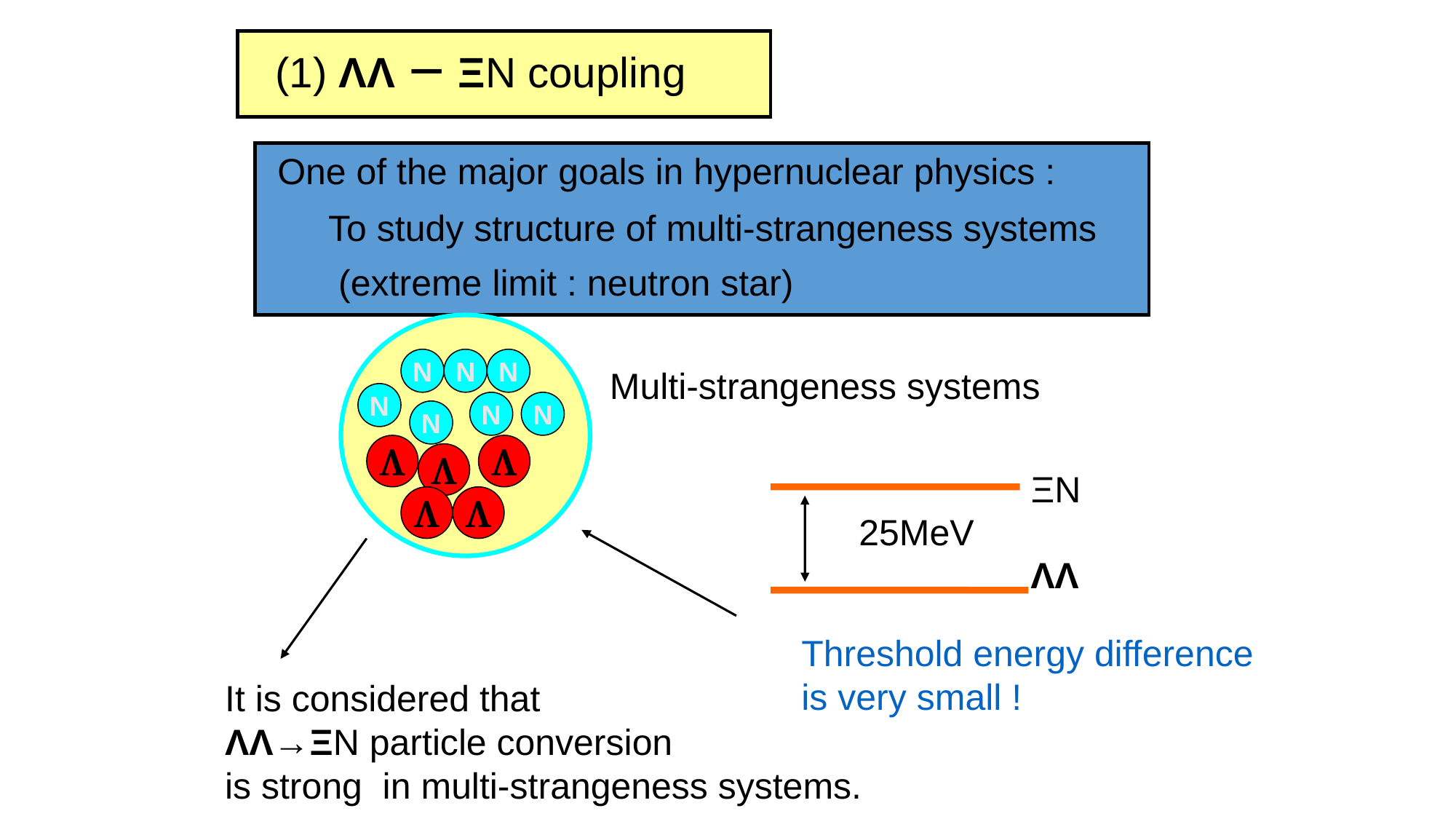

(1) ΛΛ－ΞN coupling

One of the major goals in hypernuclear physics :

     To study structure of multi-strangeness systems

      (extreme limit : neutron star)

N
N
N
Multi-strangeness systems
N
N
N
N
Λ
Λ
Λ
ΞN
Λ
Λ

25MeV

ΛΛ

Threshold energy difference
is very small !
 It is considered that
 ΛΛ→ΞN particle conversion
 is strong  in multi-strangeness systems.